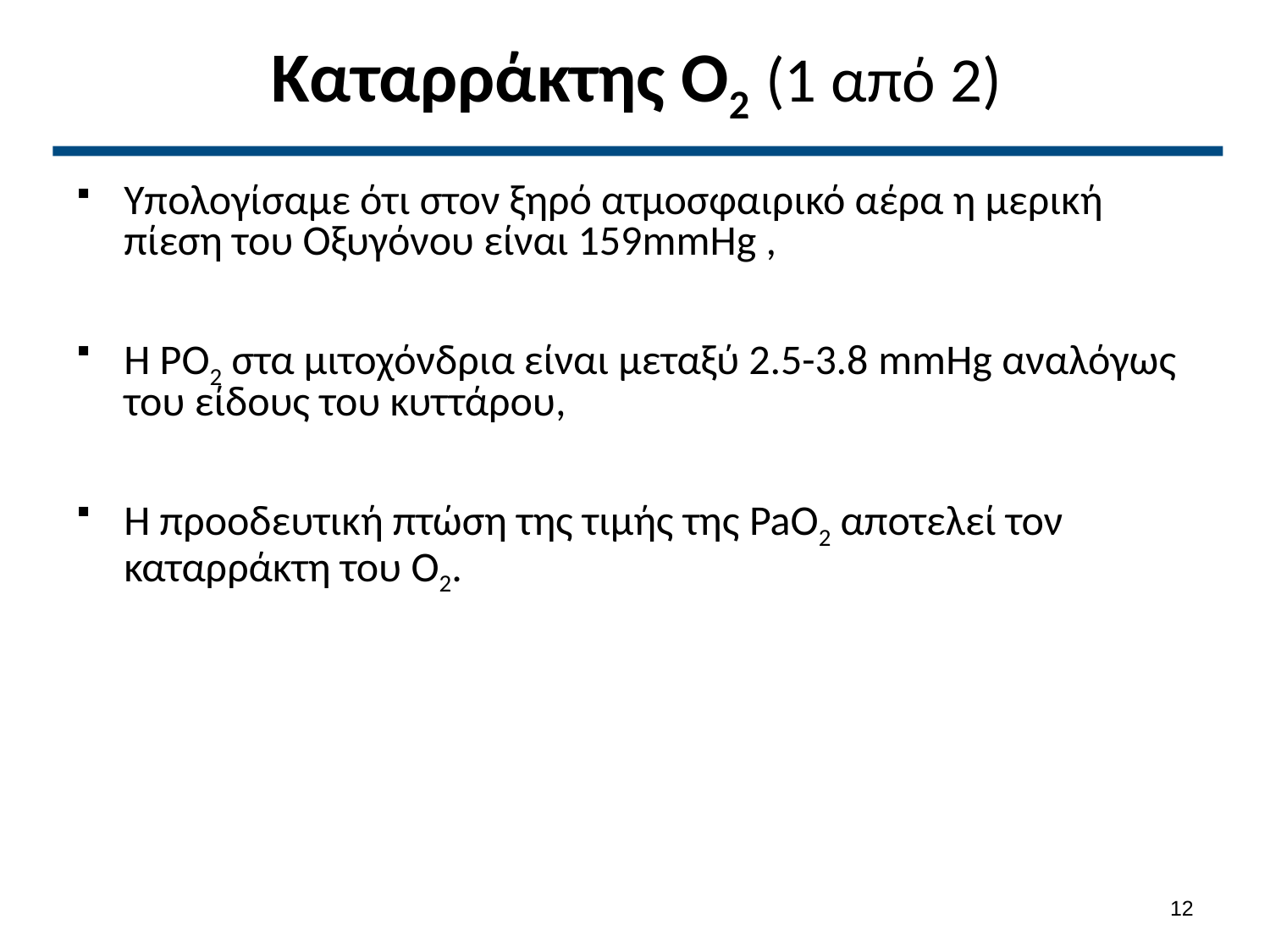

# Καταρράκτης Ο2 (1 από 2)

Υπολογίσαμε ότι στον ξηρό ατμοσφαιρικό αέρα η μερική πίεση του Οξυγόνου είναι 159mmHg ,
Η PO2 στα μιτοχόνδρια είναι μεταξύ 2.5-3.8 mmHg αναλόγως του είδους του κυττάρου,
Η προοδευτική πτώση της τιμής της PaO2 αποτελεί τον καταρράκτη του O2.
12